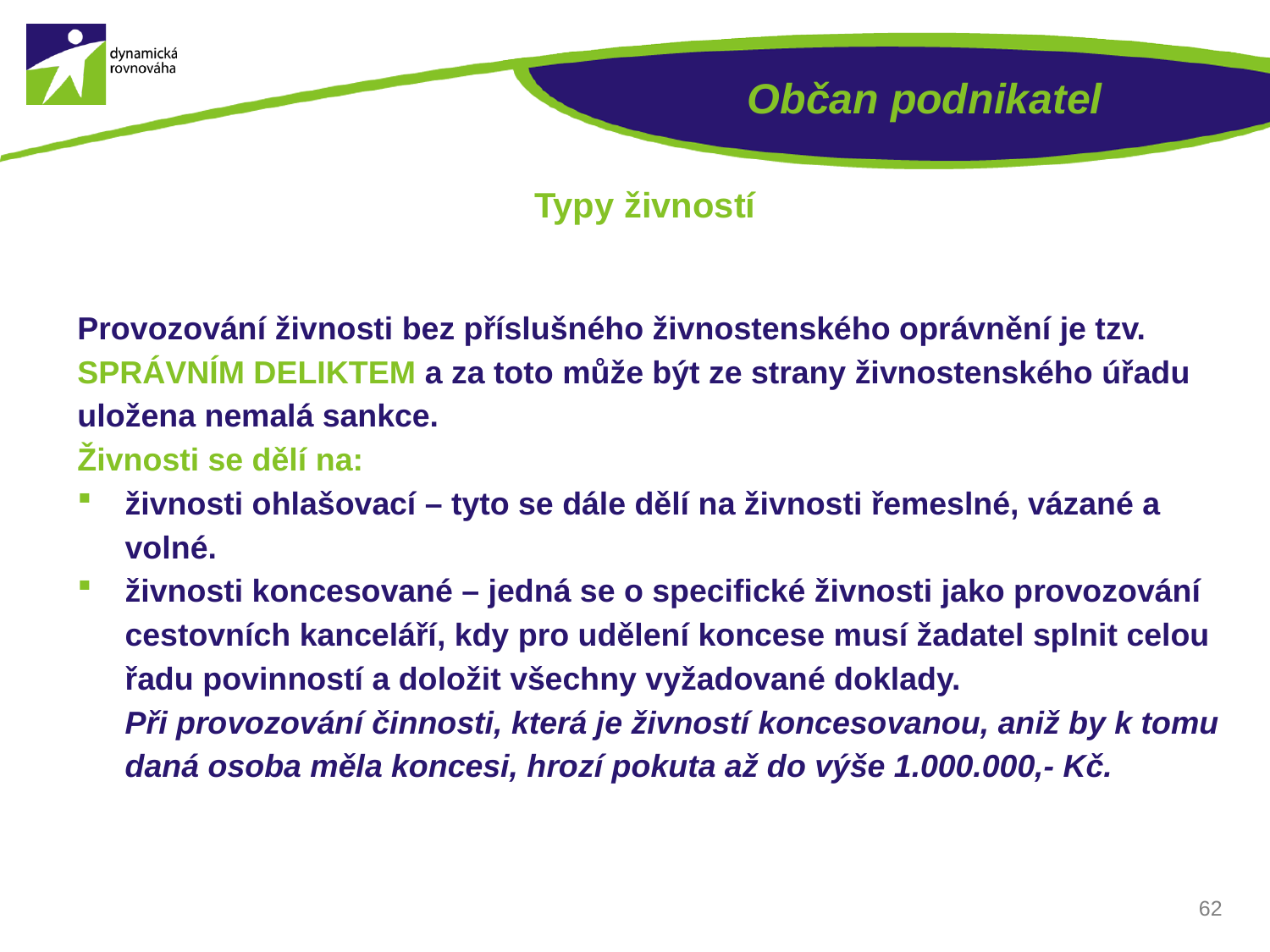

# Občan podnikatel
Typy živností
Provozování živnosti bez příslušného živnostenského oprávnění je tzv. SPRÁVNÍM DELIKTEM a za toto může být ze strany živnostenského úřadu uložena nemalá sankce.
Živnosti se dělí na:
živnosti ohlašovací – tyto se dále dělí na živnosti řemeslné, vázané a volné.
živnosti koncesované – jedná se o specifické živnosti jako provozování cestovních kanceláří, kdy pro udělení koncese musí žadatel splnit celou řadu povinností a doložit všechny vyžadované doklady.
	Při provozování činnosti, která je živností koncesovanou, aniž by k tomu daná osoba měla koncesi, hrozí pokuta až do výše 1.000.000,- Kč.

62